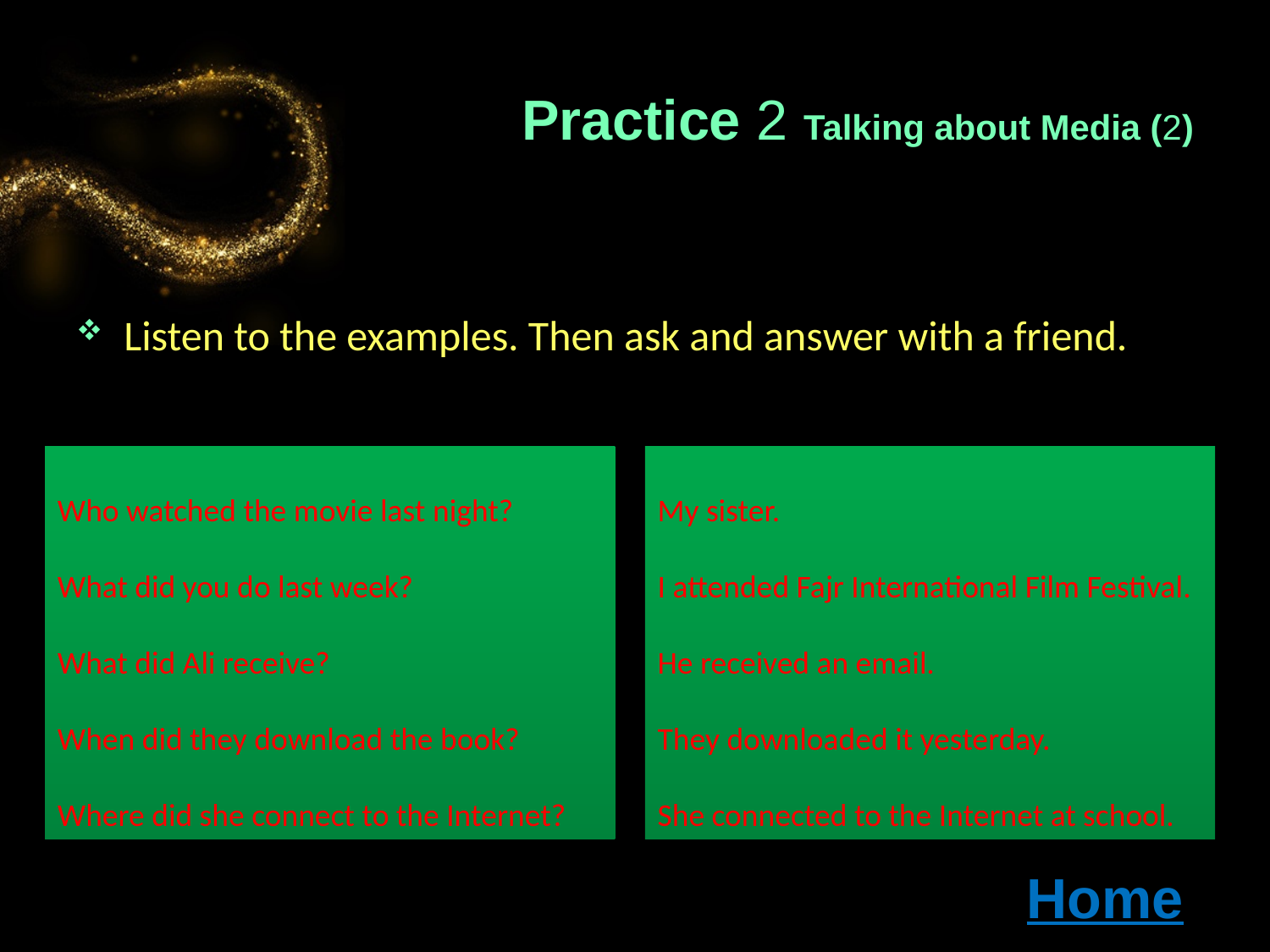

# Practice 2 Talking about Media (2)
Listen to the examples. Then ask and answer with a friend.
Who watched the movie last night?
What did you do last week?
What did Ali receive?
When did they download the book?
Where did she connect to the Internet?
My sister.
I attended Fajr International Film Festival.
He received an email.
They downloaded it yesterday.
She connected to the Internet at school.
Home